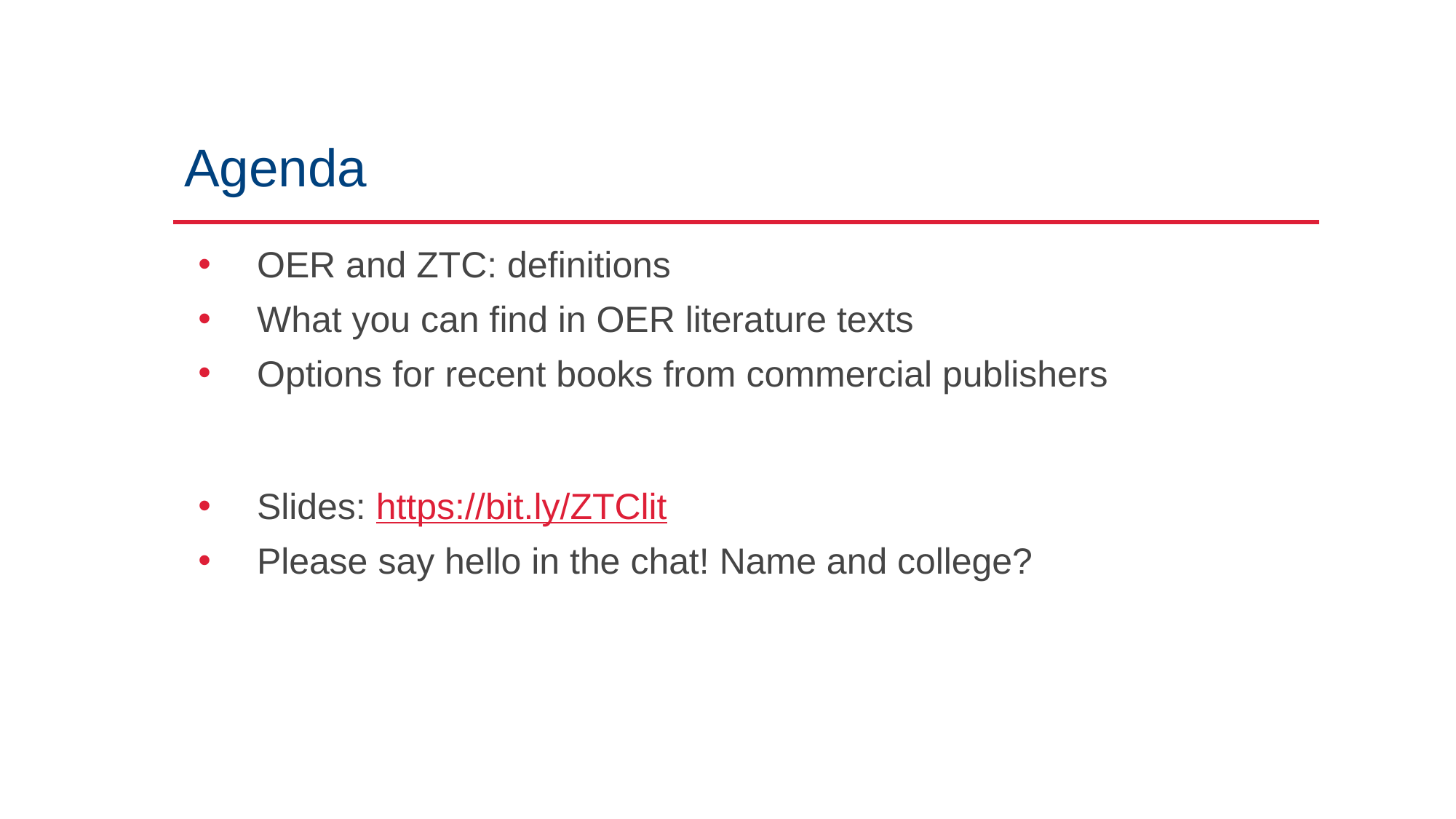

# Agenda
OER and ZTC: definitions
What you can find in OER literature texts
Options for recent books from commercial publishers
Slides: https://bit.ly/ZTClit
Please say hello in the chat! Name and college?